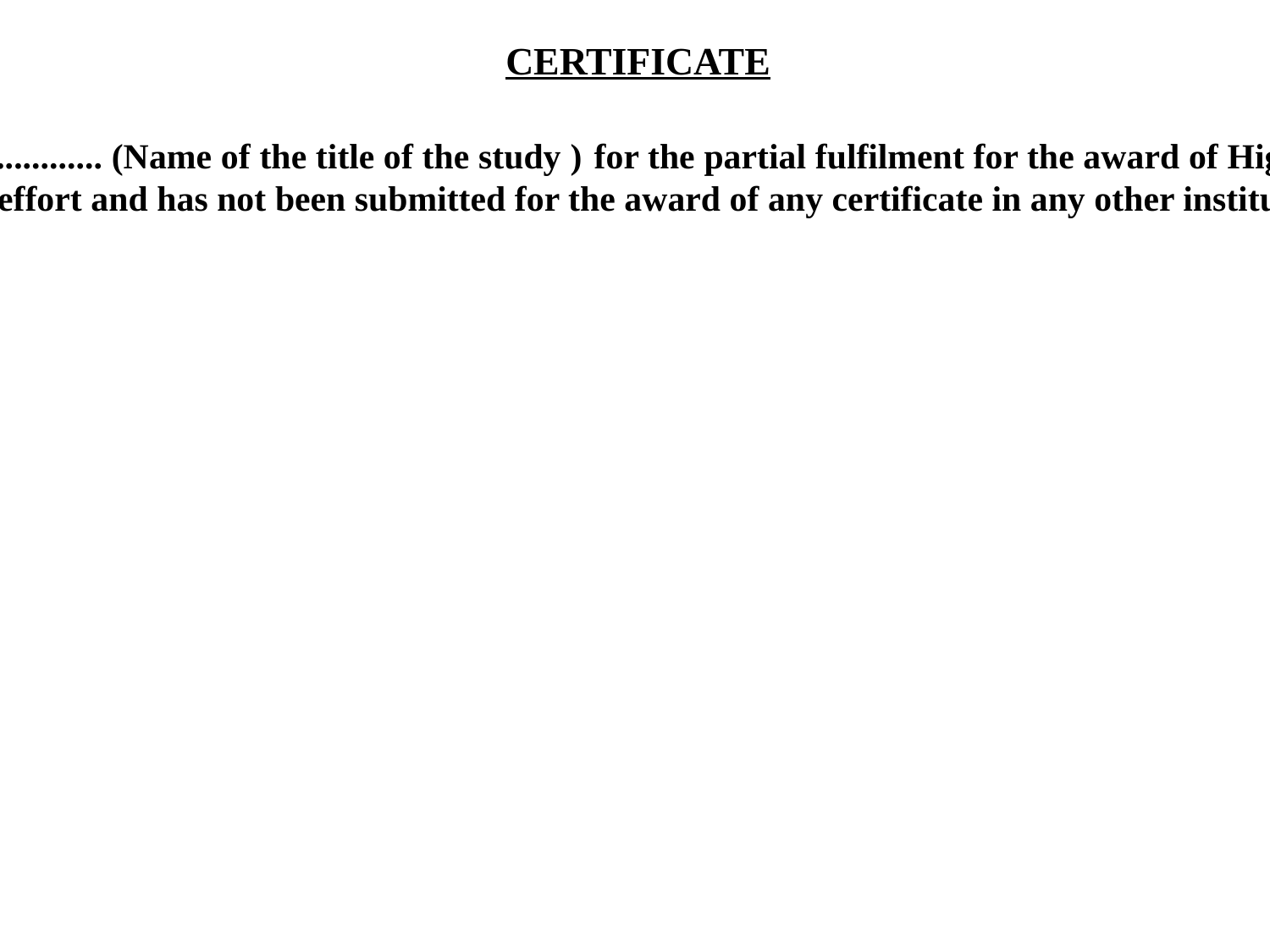

CERTIFICATE

	It is certified that (Name of the student) has carried out the work presented in this dissertation entitled ......................... (Name of the title of the study ) for the partial fulfilment for the award of Higher Secondary Certificate from the Department of General Education, Higher Secondary Wing, Government of Kerala in ............. (Month and Year). It is further certified that the work in this dissertation is the result of the candidate’s own effort and has not been submitted for the award of any certificate in any other institution. This work has been carried out during the current academic year.

		Register Number of the Candidate : ..........................

								    Signature of Teacher in Charge (Guide)
												Name
												Designation

Place : ..................          Signature of Principal
Date  : ...................
							  (School Seal)